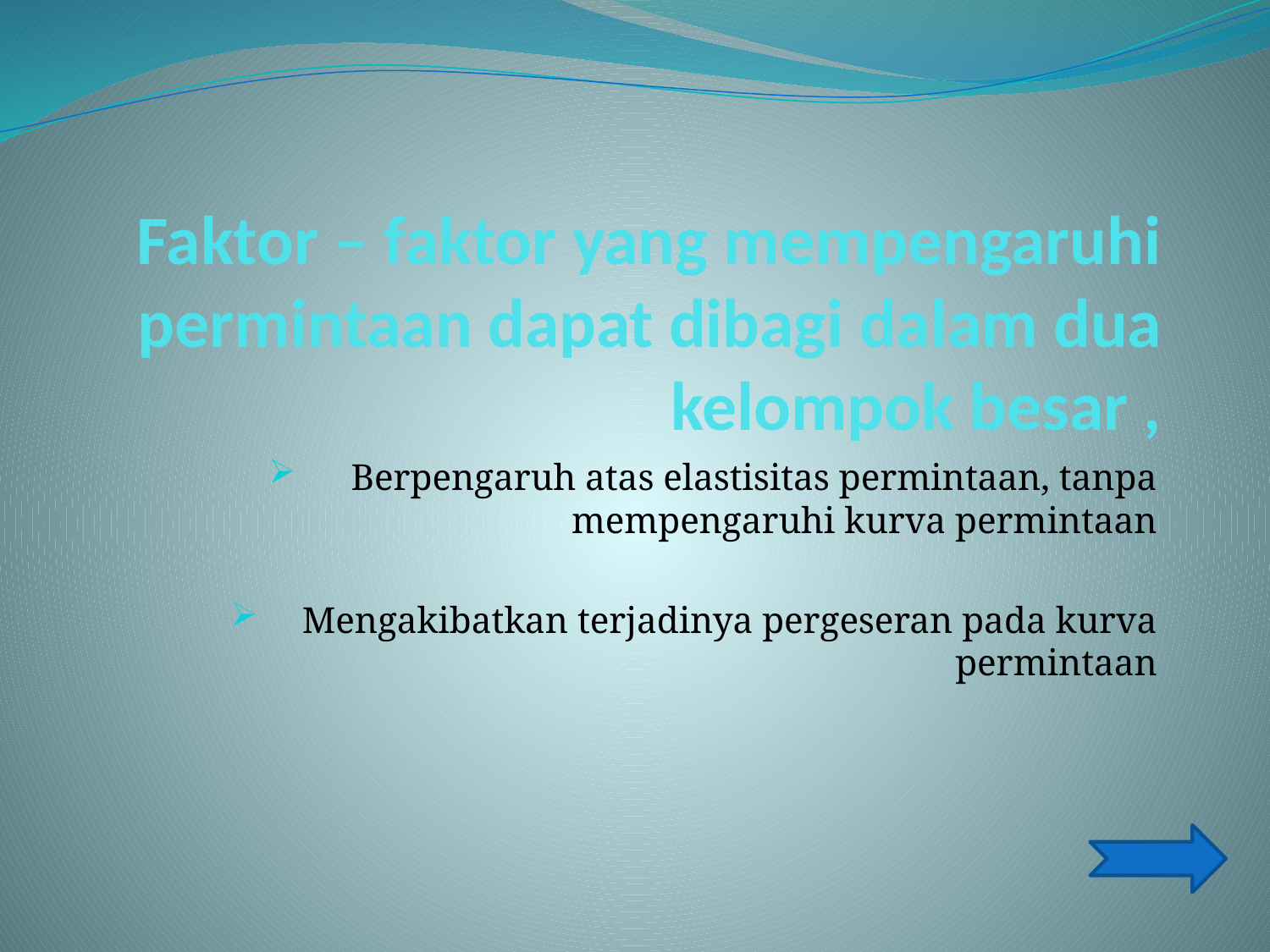

# Faktor – faktor yang mempengaruhi permintaan dapat dibagi dalam dua kelompok besar ,
Berpengaruh atas elastisitas permintaan, tanpa mempengaruhi kurva permintaan

Mengakibatkan terjadinya pergeseran pada kurva permintaan